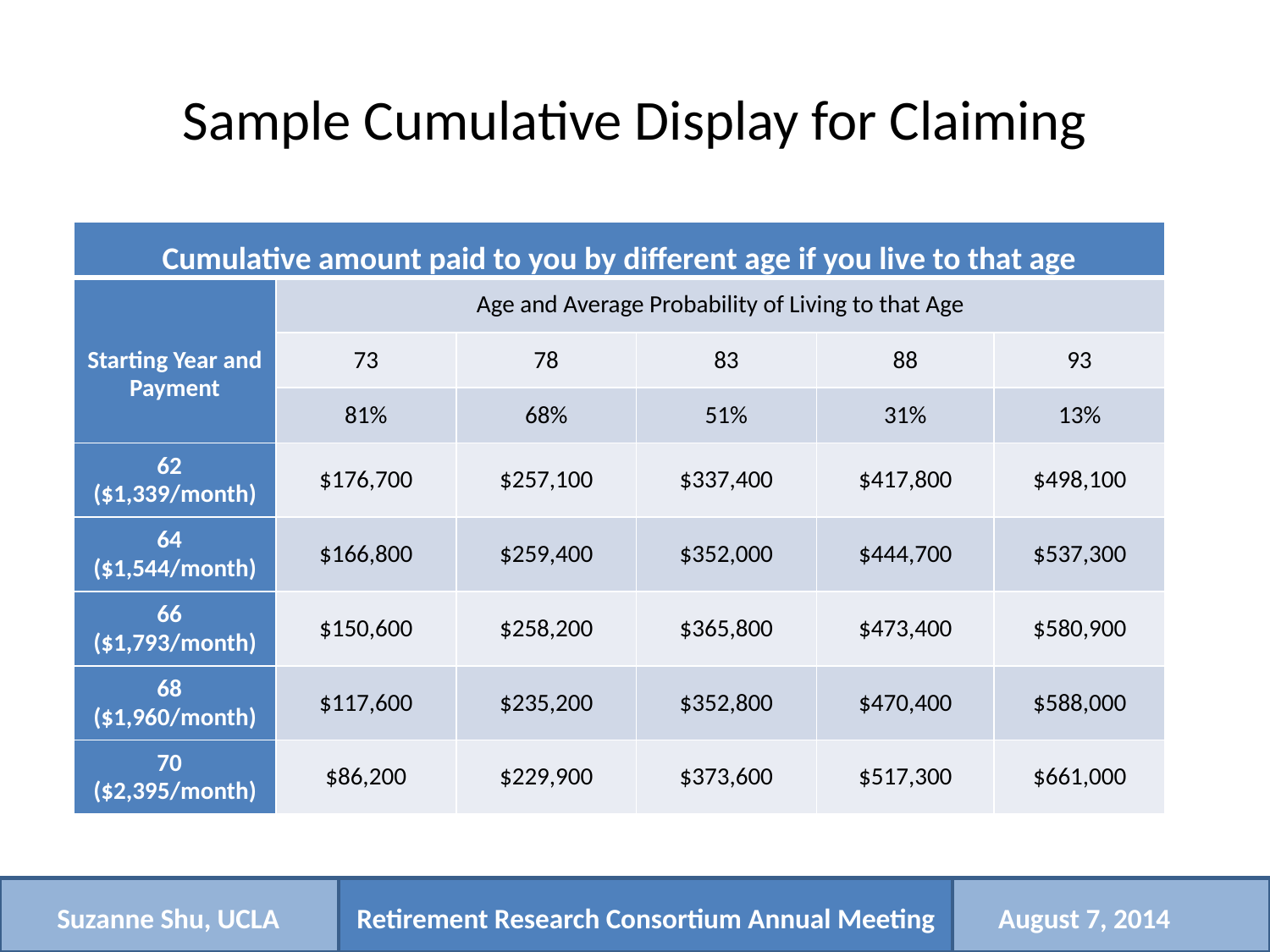

# Sample Cumulative Display for Claiming
| Cumulative amount paid to you by different age if you live to that age |  |  |  |  |  |
| --- | --- | --- | --- | --- | --- |
| Starting Year and Payment | Age and Average Probability of Living to that Age |  |  |  |  |
|  | 73 | 78 | 83 | 88 | 93 |
|  | 81% | 68% | 51% | 31% | 13% |
| 62 ($1,339/month) | $176,700 | $257,100 | $337,400 | $417,800 | $498,100 |
| 64 ($1,544/month) | $166,800 | $259,400 | $352,000 | $444,700 | $537,300 |
| 66 ($1,793/month) | $150,600 | $258,200 | $365,800 | $473,400 | $580,900 |
| 68 ($1,960/month) | $117,600 | $235,200 | $352,800 | $470,400 | $588,000 |
| 70 ($2,395/month) | $86,200 | $229,900 | $373,600 | $517,300 | $661,000 |